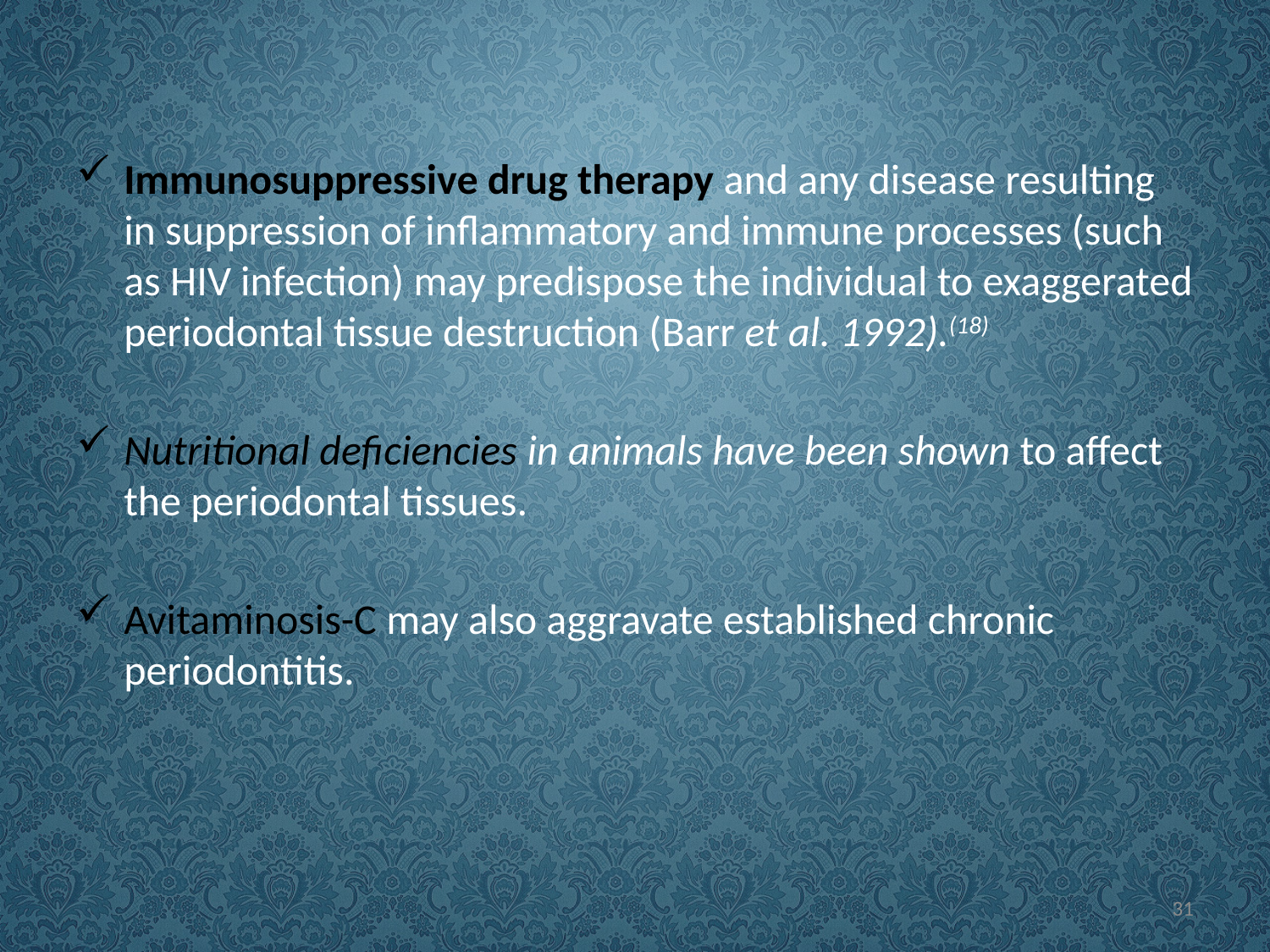

Immunosuppressive drug therapy and any disease resulting in suppression of inflammatory and immune processes (such as HIV infection) may predispose the individual to exaggerated periodontal tissue destruction (Barr et al. 1992).(18)

Nutritional deficiencies in animals have been shown to affect the periodontal tissues.

Avitaminosis-C may also aggravate established chronic periodontitis.
31